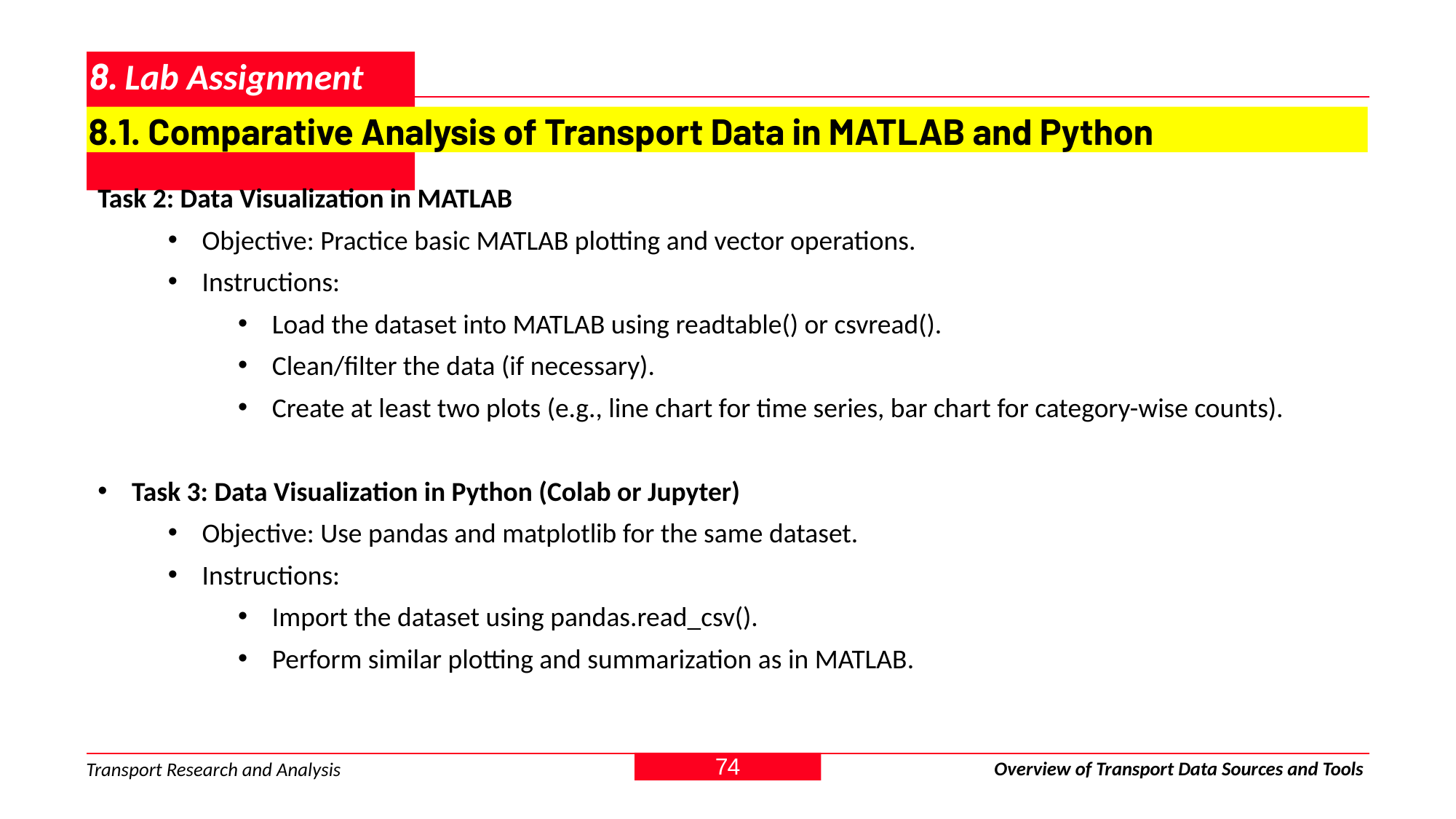

# 8. Lab Assignment
8.1. Comparative Analysis of Transport Data in MATLAB and Python
Task 2: Data Visualization in MATLAB
Objective: Practice basic MATLAB plotting and vector operations.
Instructions:
Load the dataset into MATLAB using readtable() or csvread().
Clean/filter the data (if necessary).
Create at least two plots (e.g., line chart for time series, bar chart for category-wise counts).

Task 3: Data Visualization in Python (Colab or Jupyter)
Objective: Use pandas and matplotlib for the same dataset.
Instructions:
Import the dataset using pandas.read_csv().
Perform similar plotting and summarization as in MATLAB.

74
Overview of Transport Data Sources and Tools